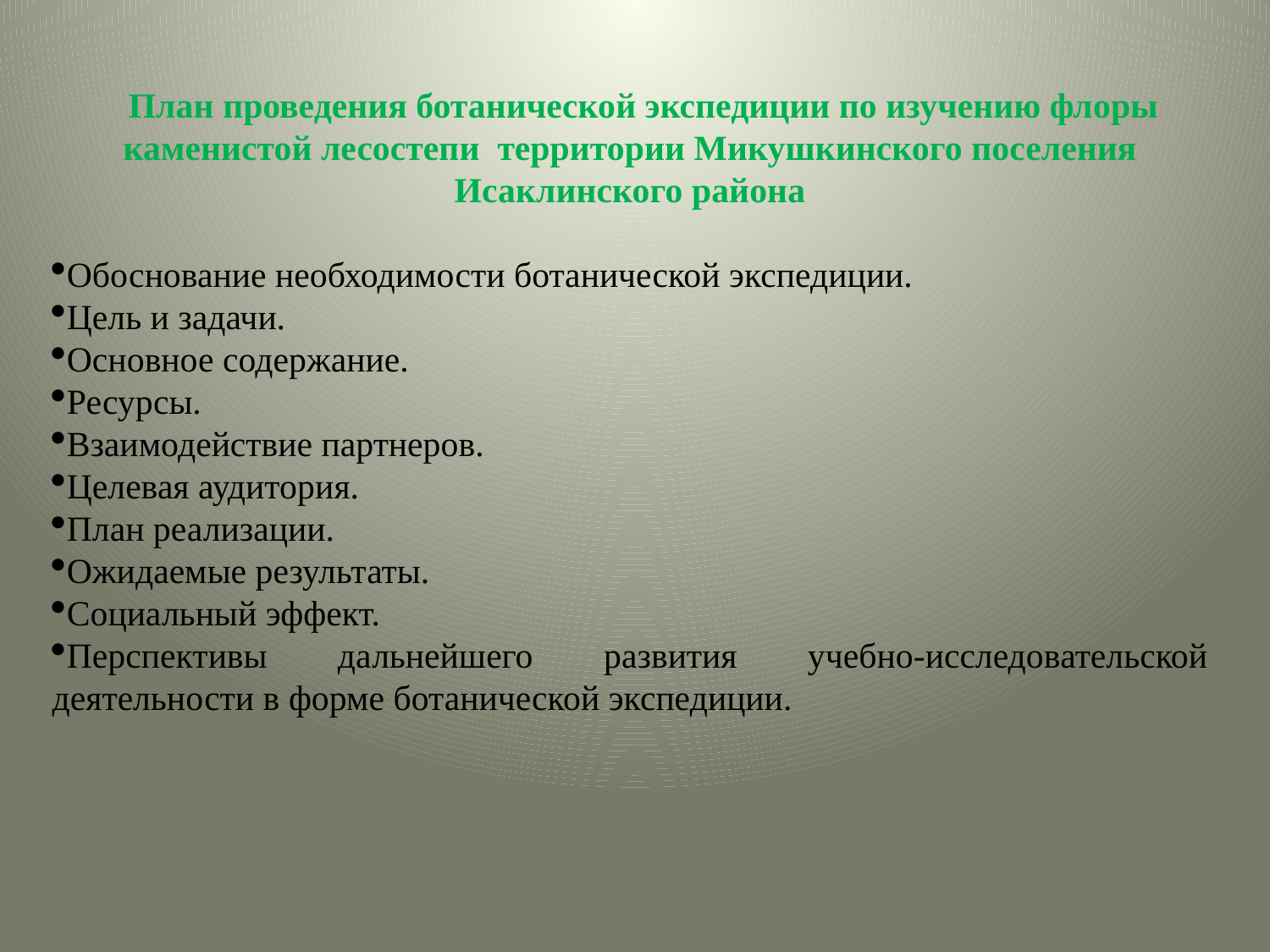

План проведения ботанической экспедиции по изучению флоры
каменистой лесостепи  территории Микушкинского поселения Исаклинского района

Обоснование необходимости ботанической экспедиции.
Цель и задачи.
Основное содержание.
Ресурсы.
Взаимодействие партнеров.
Целевая аудитория.
План реализации.
Ожидаемые результаты.
Социальный эффект.
Перспективы дальнейшего развития учебно-исследовательской деятельности в форме ботанической экспедиции.